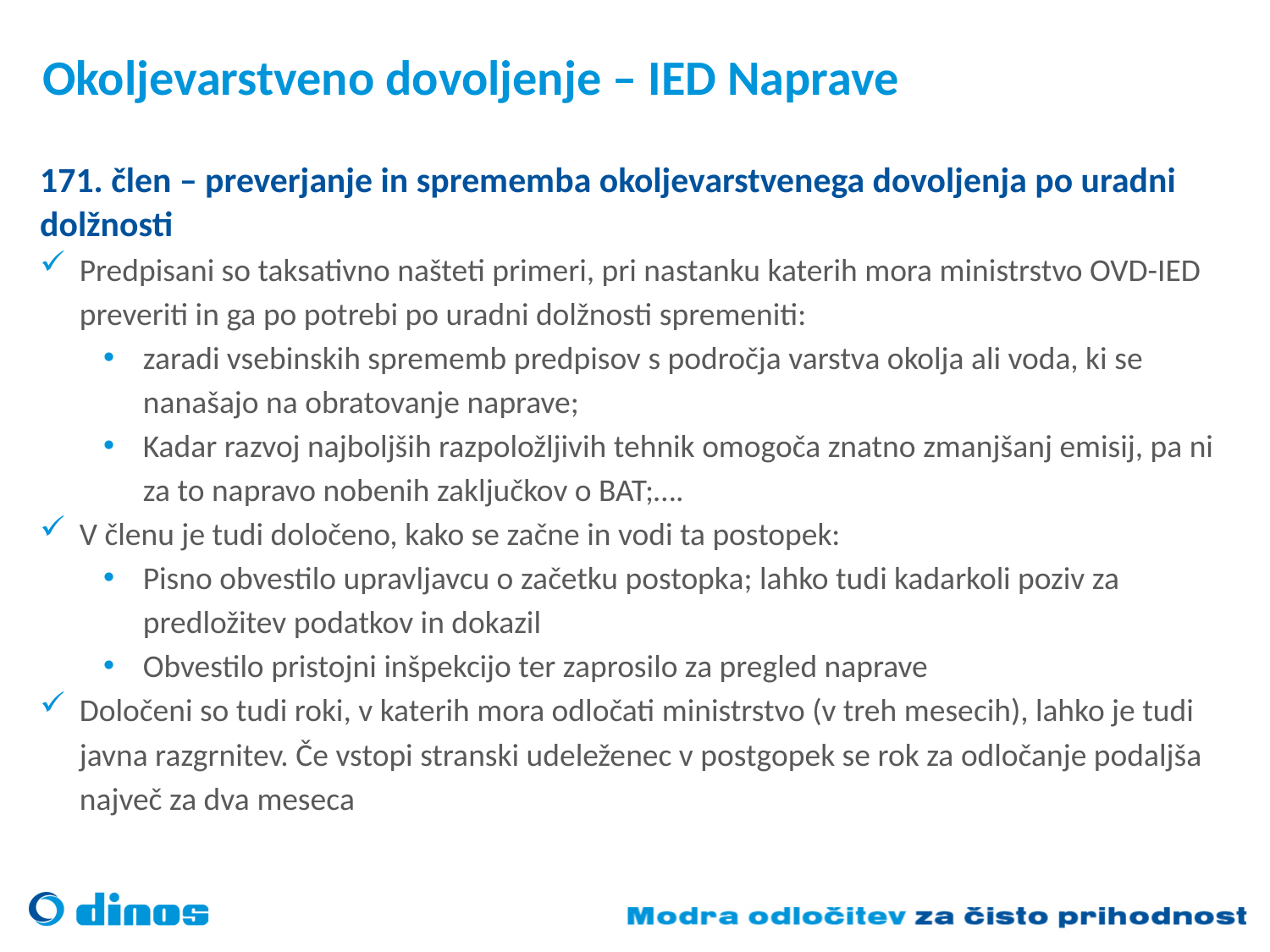

# Okoljevarstveno dovoljenje – IED Naprave
171. člen – preverjanje in sprememba okoljevarstvenega dovoljenja po uradni dolžnosti
Predpisani so taksativno našteti primeri, pri nastanku katerih mora ministrstvo OVD-IED preveriti in ga po potrebi po uradni dolžnosti spremeniti:
zaradi vsebinskih sprememb predpisov s področja varstva okolja ali voda, ki se nanašajo na obratovanje naprave;
Kadar razvoj najboljših razpoložljivih tehnik omogoča znatno zmanjšanj emisij, pa ni za to napravo nobenih zaključkov o BAT;….
V členu je tudi določeno, kako se začne in vodi ta postopek:
Pisno obvestilo upravljavcu o začetku postopka; lahko tudi kadarkoli poziv za predložitev podatkov in dokazil
Obvestilo pristojni inšpekcijo ter zaprosilo za pregled naprave
Določeni so tudi roki, v katerih mora odločati ministrstvo (v treh mesecih), lahko je tudi javna razgrnitev. Če vstopi stranski udeleženec v postgopek se rok za odločanje podaljša največ za dva meseca